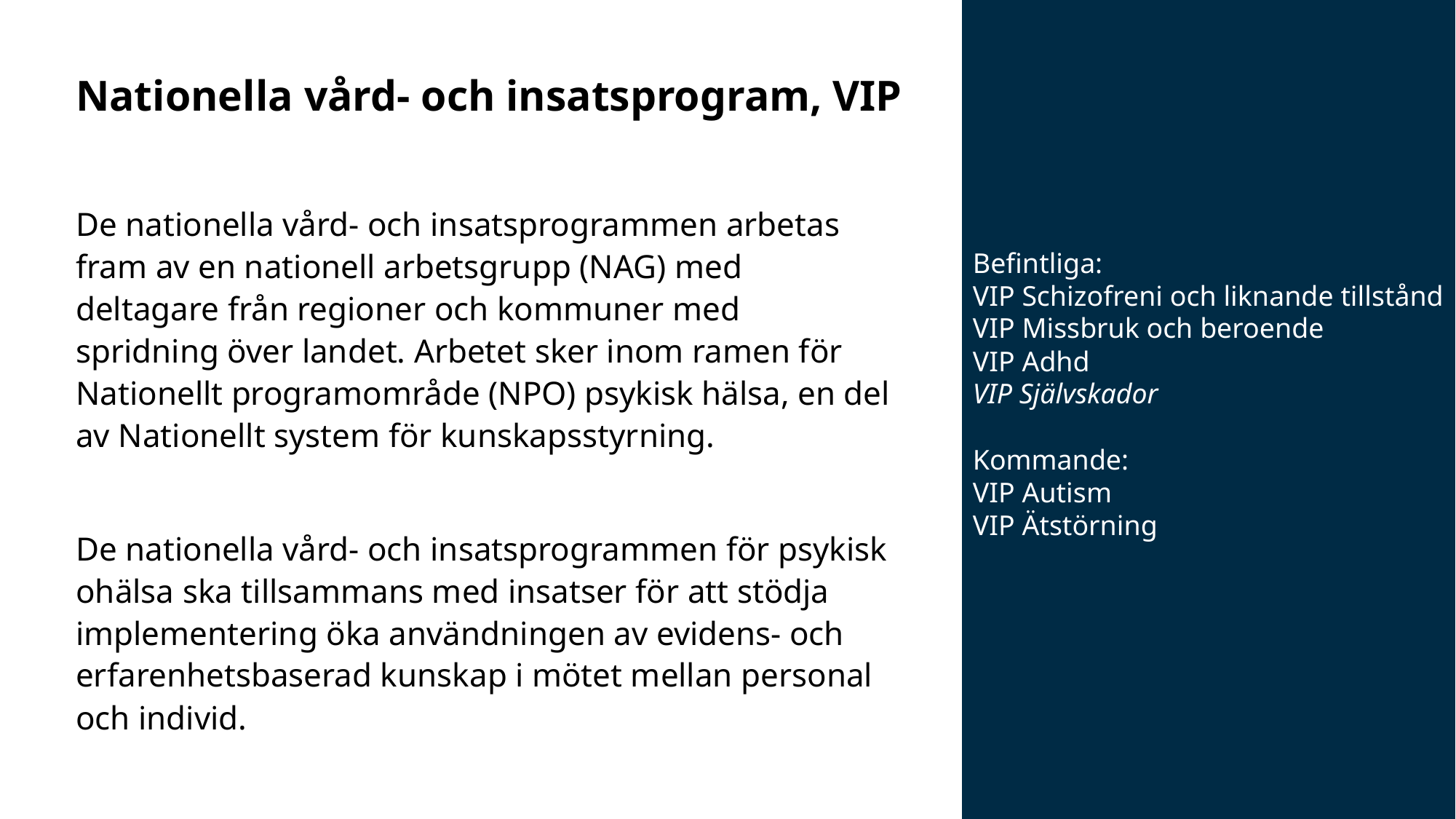

Befintliga:
VIP Schizofreni och liknande tillstånd
VIP Missbruk och beroende
VIP Adhd
VIP Självskador

Kommande:
VIP Autism
VIP Ätstörning

# Nationella vård- och insatsprogram, VIP
De nationella vård- och insatsprogrammen arbetas fram av en nationell arbetsgrupp (NAG) med deltagare från regioner och kommuner med spridning över landet. Arbetet sker inom ramen för Nationellt programområde (NPO) psykisk hälsa, en del av Nationellt system för kunskapsstyrning.

De nationella vård- och insatsprogrammen för psykisk ohälsa ska tillsammans med insatser för att stödja implementering öka användningen av evidens- och erfarenhetsbaserad kunskap i mötet mellan personal och individ.